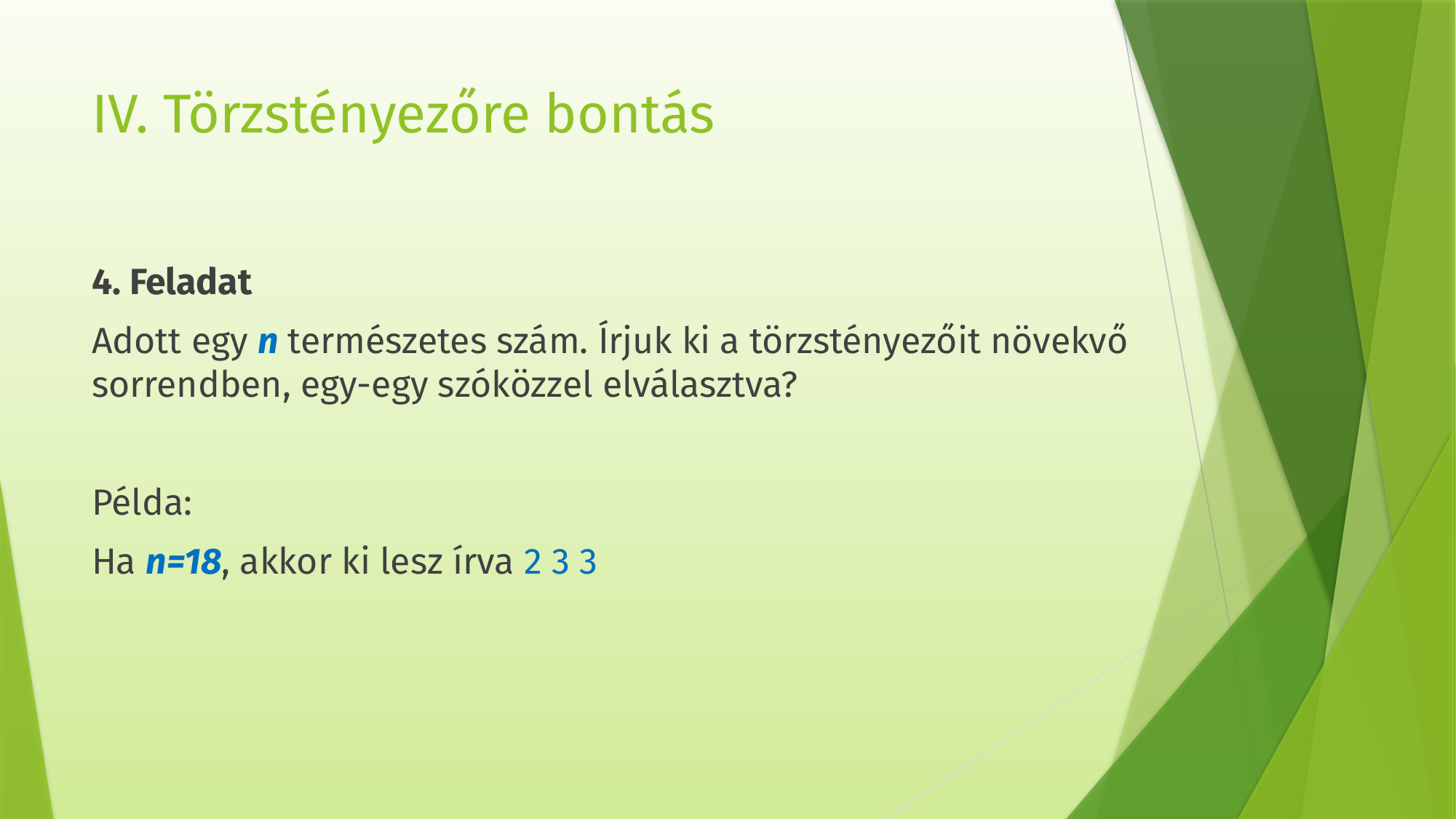

# IV. Törzstényezőre bontás
4. Feladat
Adott egy n természetes szám. Írjuk ki a törzstényezőit növekvő sorrendben, egy-egy szóközzel elválasztva?

Példa:
Ha n=18, akkor ki lesz írva 2 3 3